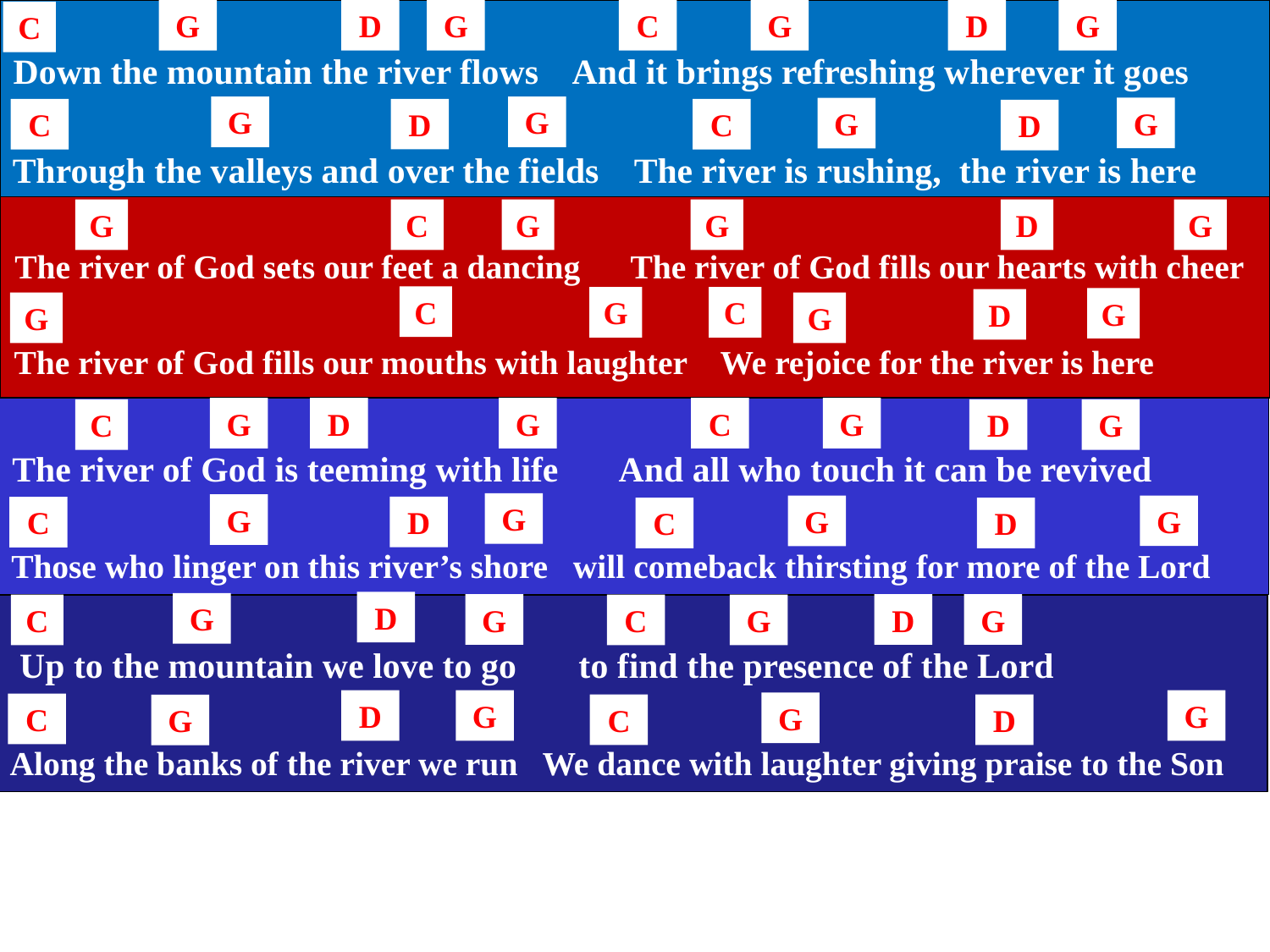

G
D
G
C
G
D
G
C
Down the mountain the river flows    And it brings refreshing wherever it goes
G
G
G
G
D
C
C
D
Through the valleys and over the fields    The river is rushing,  the river is here

G
C
G
G
D
G
The river of God sets our feet a dancing      The river of God fills our hearts with cheer
C
G
C
G
D
G
G
The river of God fills our mouths with laughter    We rejoice for the river is here

G
D
G
C
G
C
D
G
The river of God is teeming with life       And all who touch it can be revived
G
G
G
G
D
C
C
D
Those who linger on this river’s shore   will comeback thirsting for more of the Lord
D
G
G
D
G

C
C
G
 Up to the mountain we love to go       to find the presence of the Lord
G
G
D
G
C
C
D
G
Along the banks of the river we run   We dance with laughter giving praise to the Son